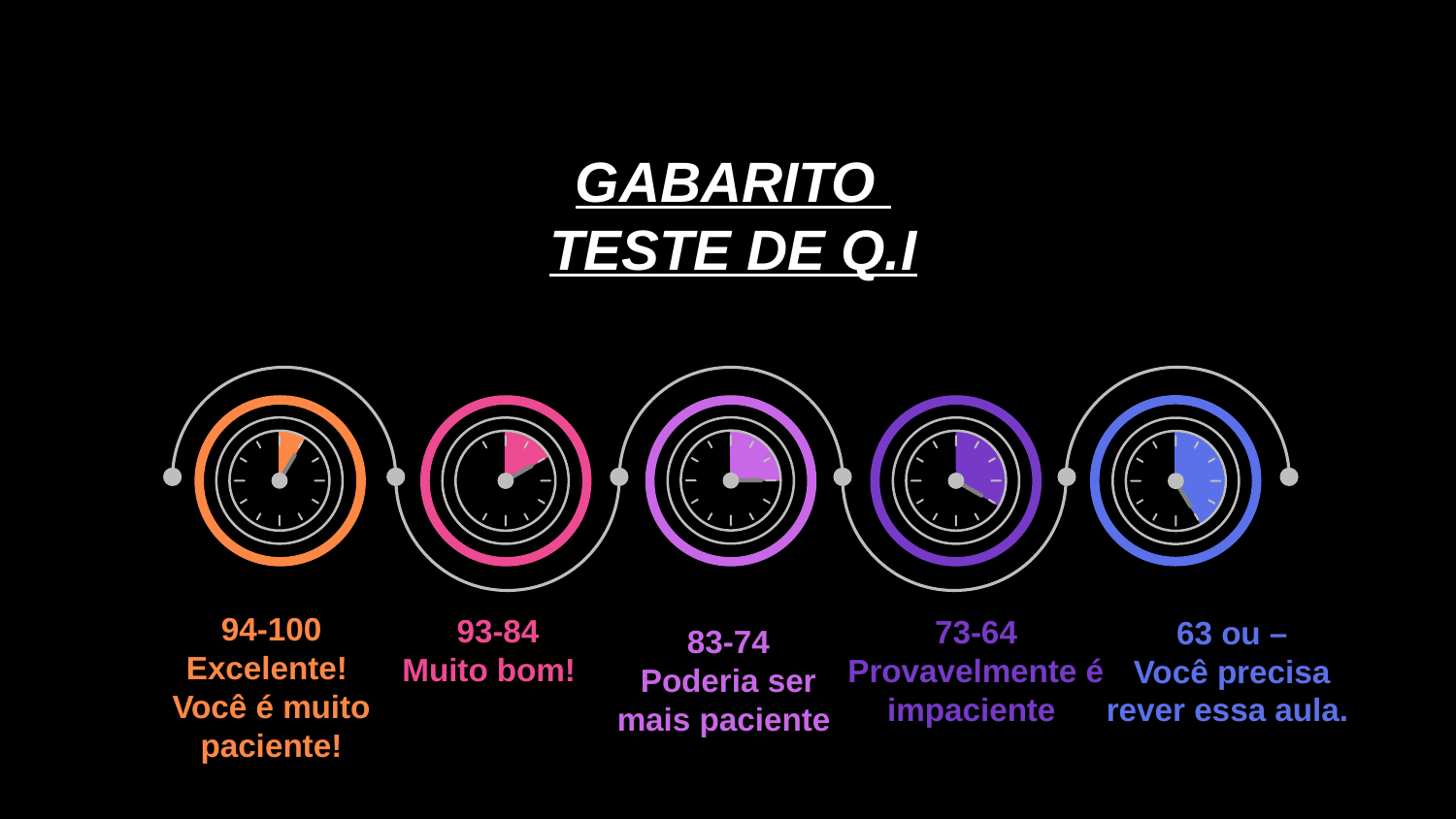

# GABARITO TESTE DE Q.I

83-74
Poderia ser mais paciente
73-64
Provavelmente é impaciente
93-84
Muito bom!
63 ou –
Você precisa rever essa aula.
94-100
Excelente!
Você é muito paciente!